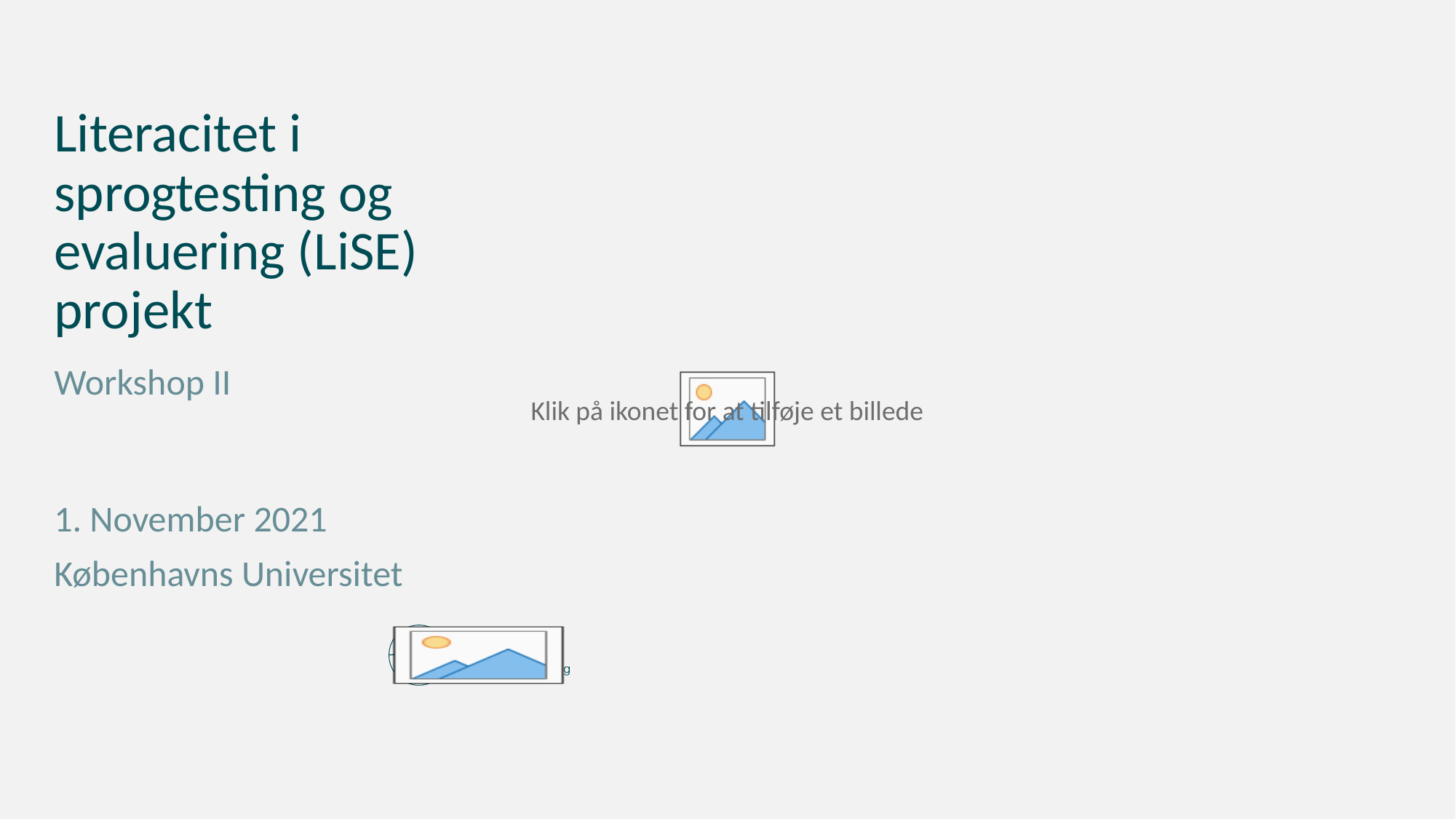

# Literacitet i sprogtesting og evaluering (LiSE) projekt
Workshop II
1. November 2021
Københavns Universitet